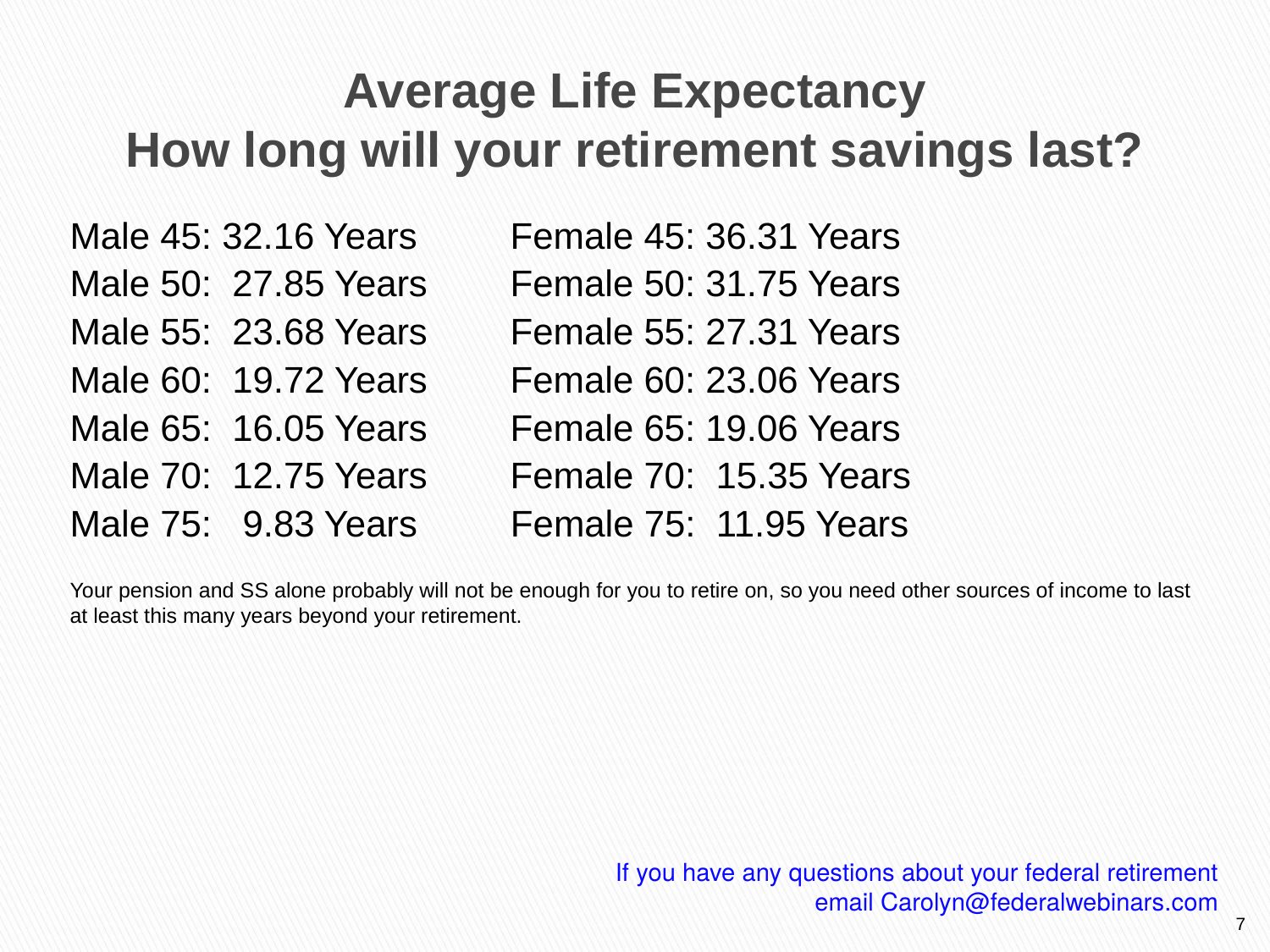

# Average Life Expectancy How long will your retirement savings last?
Male 45: 32.16 Years         Female 45: 36.31 Years
Male 50:  27.85 Years        Female 50: 31.75 Years
Male 55:  23.68 Years        Female 55: 27.31 Years
Male 60:  19.72 Years        Female 60: 23.06 Years
Male 65:  16.05 Years        Female 65: 19.06 Years
Male 70:  12.75 Years        Female 70:  15.35 Years
Male 75:   9.83 Years         Female 75:  11.95 Years

Your pension and SS alone probably will not be enough for you to retire on, so you need other sources of income to last at least this many years beyond your retirement.

If you have any questions about your federal retirement
email Carolyn@federalwebinars.com
7